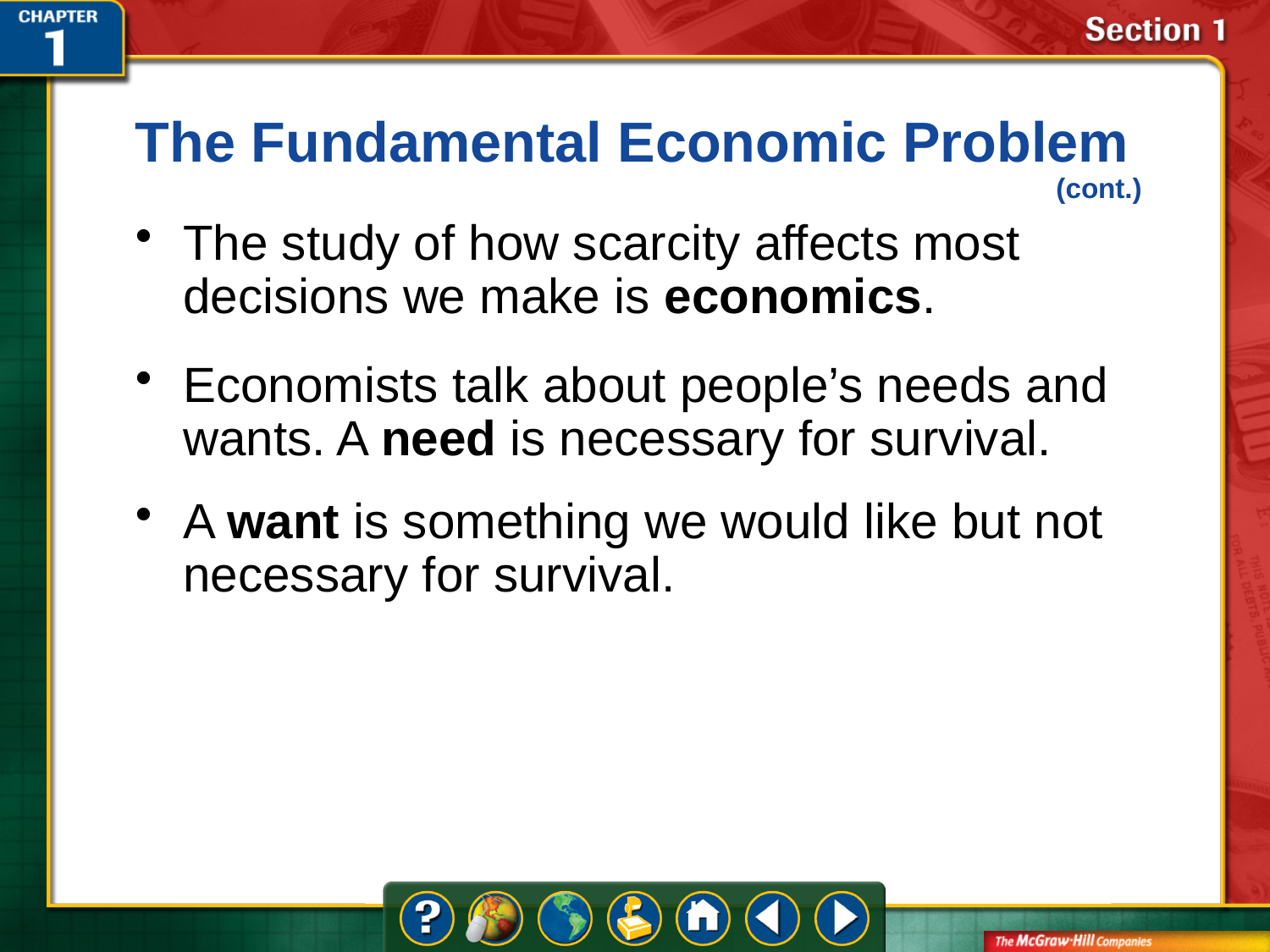

The Fundamental Economic Problem
(cont.)
The study of how scarcity affects most decisions we make is economics.
Economists talk about people’s needs and wants. A need is necessary for survival.
A want is something we would like but not necessary for survival.
# Section 1